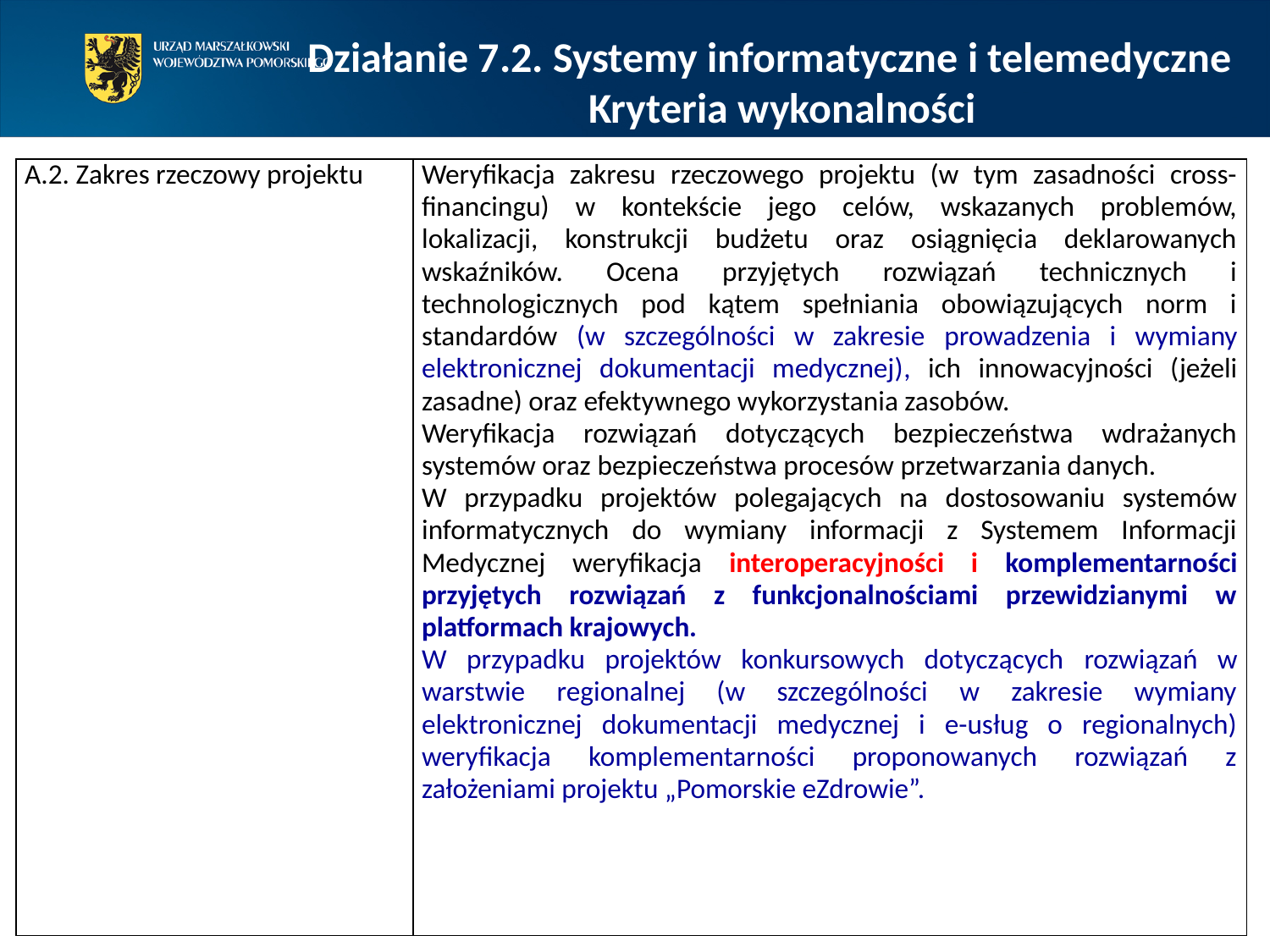

Działanie 7.2. Systemy informatyczne i telemedyczne
Kryteria wykonalności
| A.2. Zakres rzeczowy projektu | Weryfikacja zakresu rzeczowego projektu (w tym zasadności cross-financingu) w kontekście jego celów, wskazanych problemów, lokalizacji, konstrukcji budżetu oraz osiągnięcia deklarowanych wskaźników. Ocena przyjętych rozwiązań technicznych i technologicznych pod kątem spełniania obowiązujących norm i standardów (w szczególności w zakresie prowadzenia i wymiany elektronicznej dokumentacji medycznej), ich innowacyjności (jeżeli zasadne) oraz efektywnego wykorzystania zasobów. Weryfikacja rozwiązań dotyczących bezpieczeństwa wdrażanych systemów oraz bezpieczeństwa procesów przetwarzania danych. W przypadku projektów polegających na dostosowaniu systemów informatycznych do wymiany informacji z Systemem Informacji Medycznej weryfikacja interoperacyjności i komplementarności przyjętych rozwiązań z funkcjonalnościami przewidzianymi w platformach krajowych. W przypadku projektów konkursowych dotyczących rozwiązań w warstwie regionalnej (w szczególności w zakresie wymiany elektronicznej dokumentacji medycznej i e-usług o regionalnych) weryfikacja komplementarności proponowanych rozwiązań z założeniami projektu „Pomorskie eZdrowie”. |
| --- | --- |